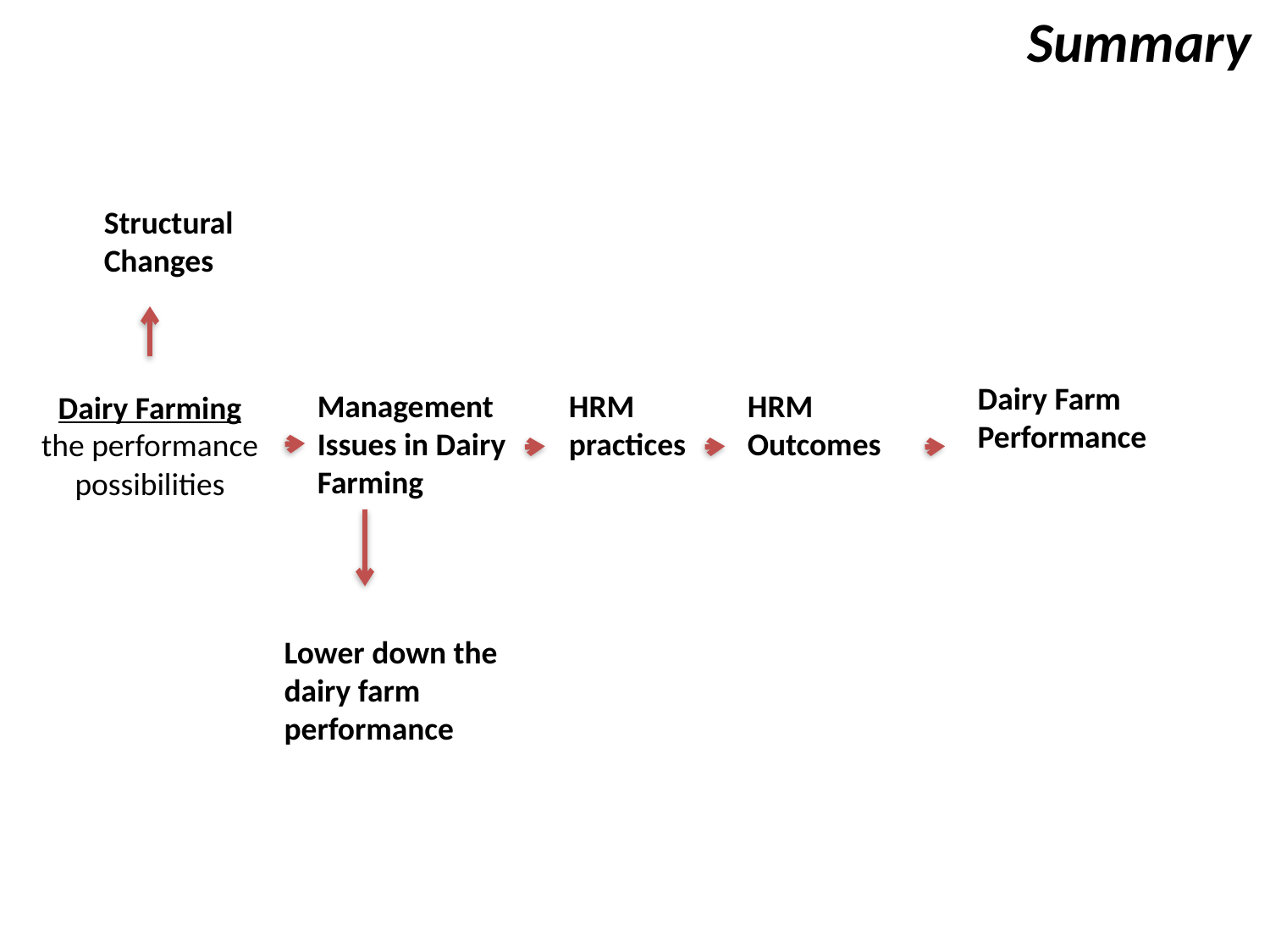

Summary
Structural Changes
Dairy Farm Performance
HRM practices
Management Issues in Dairy Farming
HRM Outcomes
Dairy Farming
the performance possibilities
Lower down the dairy farm performance